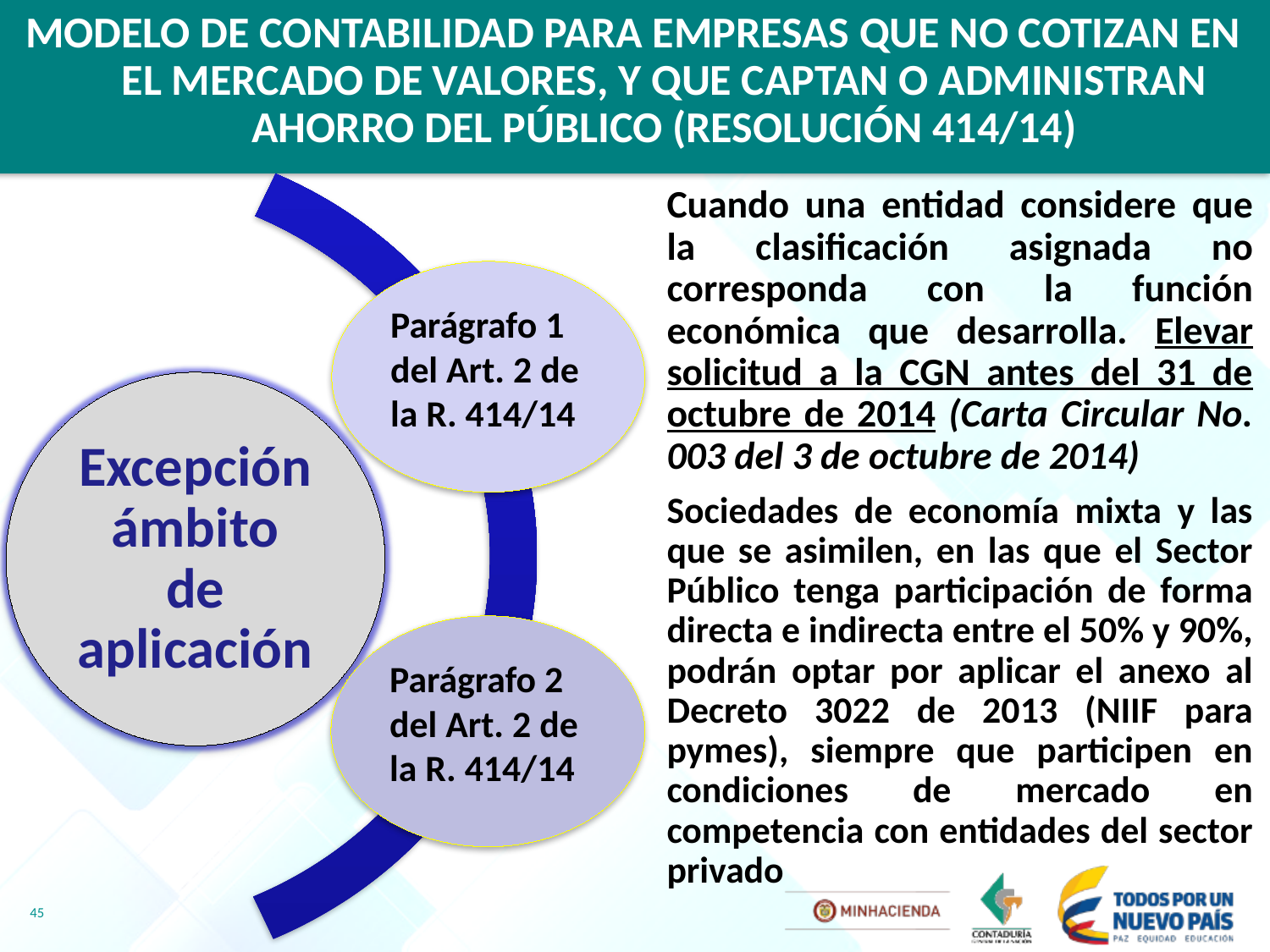

MODELO DE CONTABILIDAD PARA EMPRESAS QUE NO COTIZAN EN EL MERCADO DE VALORES, Y QUE CAPTAN O ADMINISTRAN AHORRO DEL PÚBLICO (RESOLUCIÓN 414/14)

Cuando una entidad considere que la clasificación asignada no corresponda con la función económica que desarrolla. Elevar solicitud a la CGN antes del 31 de octubre de 2014 (Carta Circular No. 003 del 3 de octubre de 2014)
Parágrafo 1 del Art. 2 de la R. 414/14

Excepción ámbito de aplicación
Sociedades de economía mixta y las que se asimilen, en las que el Sector Público tenga participación de forma directa e indirecta entre el 50% y 90%, podrán optar por aplicar el anexo al Decreto 3022 de 2013 (NIIF para pymes), siempre que participen en condiciones de mercado en competencia con entidades del sector privado
Parágrafo 2 del Art. 2 de la R. 414/14

45